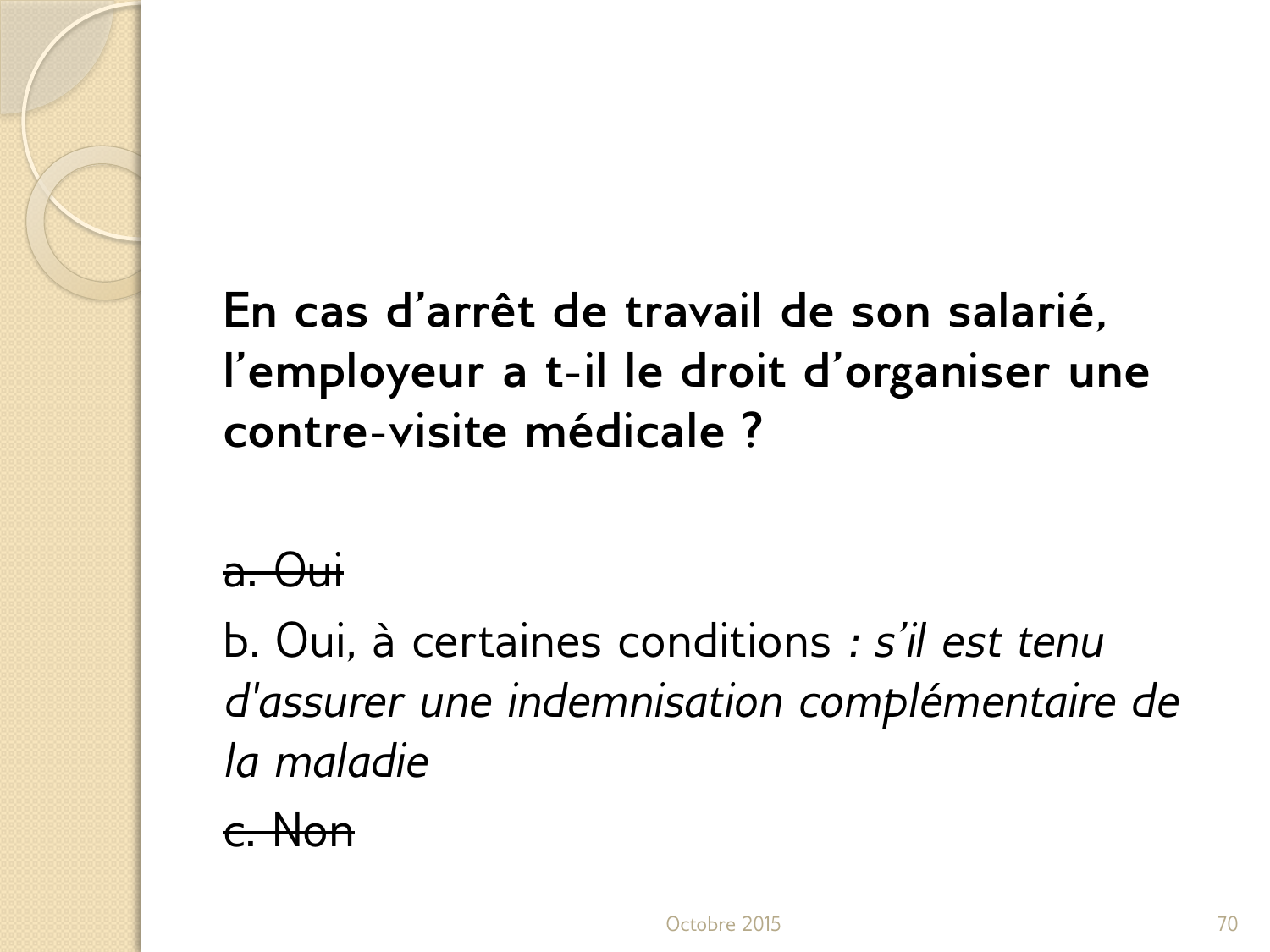

#

En cas d’arrêt de travail de son salarié, l’employeur a t-il le droit d’organiser une contre-visite médicale ?

a. Oui
b. Oui, à certaines conditions : s’il est tenu d'assurer une indemnisation complémentaire de la maladie
c. Non

Octobre 2015
70